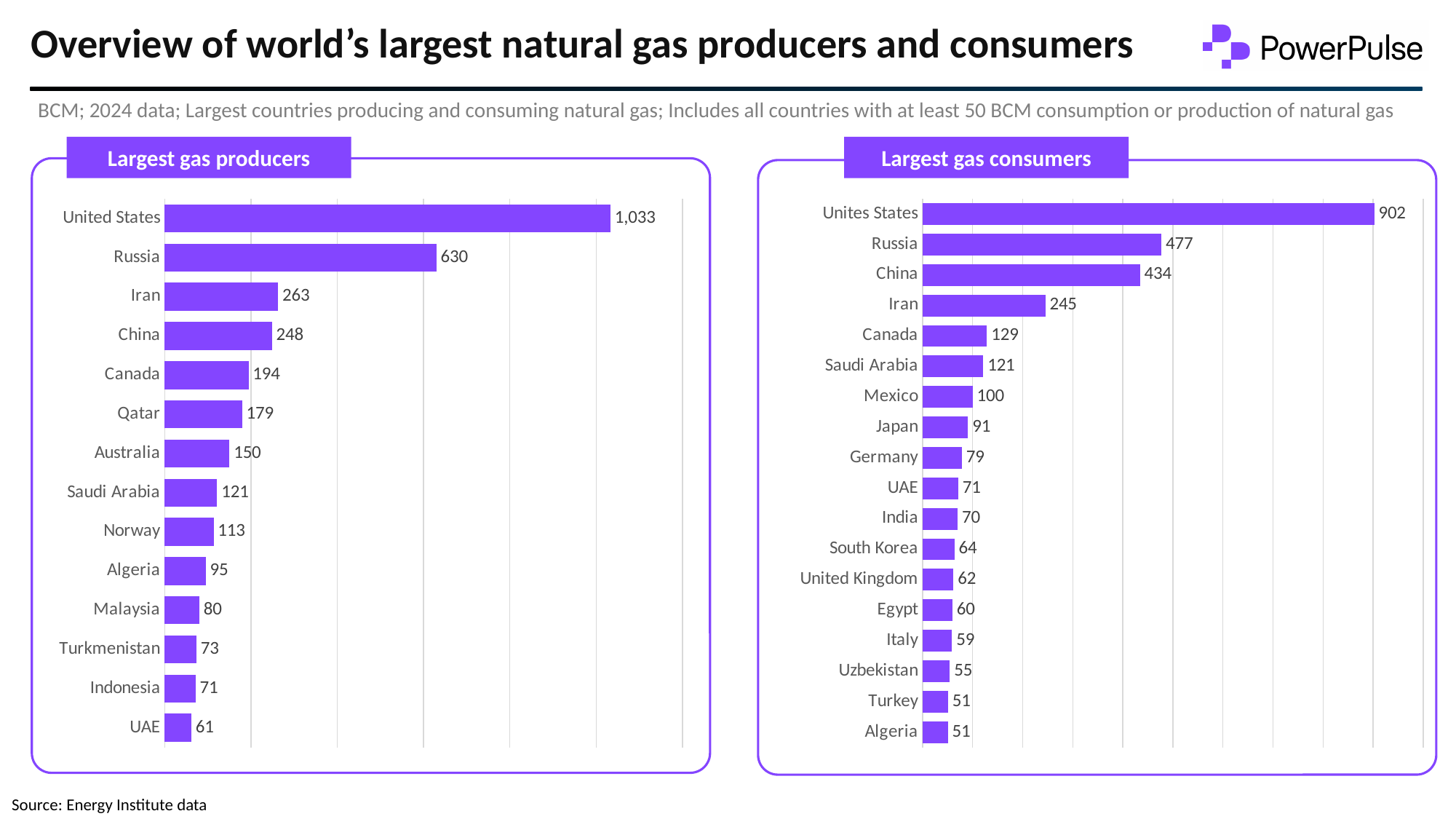

# Overview of world’s largest natural gas producers and consumers
BCM; 2024 data; Largest countries producing and consuming natural gas; Includes all countries with at least 50 BCM consumption or production of natural gas
Largest gas producers
Largest gas consumers

### Chart

| Category | Series 1 |
|---|---|
| United States | 1033.0043940083526 |
| Russia | 629.8638355154867 |
| Iran | 262.91565946299414 |
| China | 248.38965093411994 |
| Canada | 194.1589915382498 |
| Qatar | 179.45041792242912 |
| Australia | 150.14036847249773 |
| Saudi Arabia | 121.482480584671 |
| Norway | 113.20000851390026 |
| Algeria | 94.719625 |
| Malaysia | 80.3667245101875 |
| Turkmenistan | 73.46335668633235 |
| Indonesia | 71.38874999999999 |
| UAE | 61.40183536686927 |

### Chart

| Category | Series 1 |
|---|---|
| Unites States | 902.1992288104327 |
| Russia | 477.02357002876096 |
| China | 434.39129427728614 |
| Iran | 245.39358546735997 |
| Canada | 128.53540928527107 |
| Saudi Arabia | 121.482480584671 |
| Mexico | 100.2544921879221 |
| Japan | 90.94383801184999 |
| Germany | 78.57096470416774 |
| UAE | 71.3442389052279 |
| India | 70.28181874070563 |
| South Korea | 63.64873905075912 |
| United Kingdom | 61.85718899999999 |
| Egypt | 59.78285202030886 |
| Italy | 58.92579162654962 |
| Uzbekistan | 54.595489218700095 |
| Turkey | 50.919034933757736 |
| Algeria | 50.5475894 |
Source: Energy Institute data